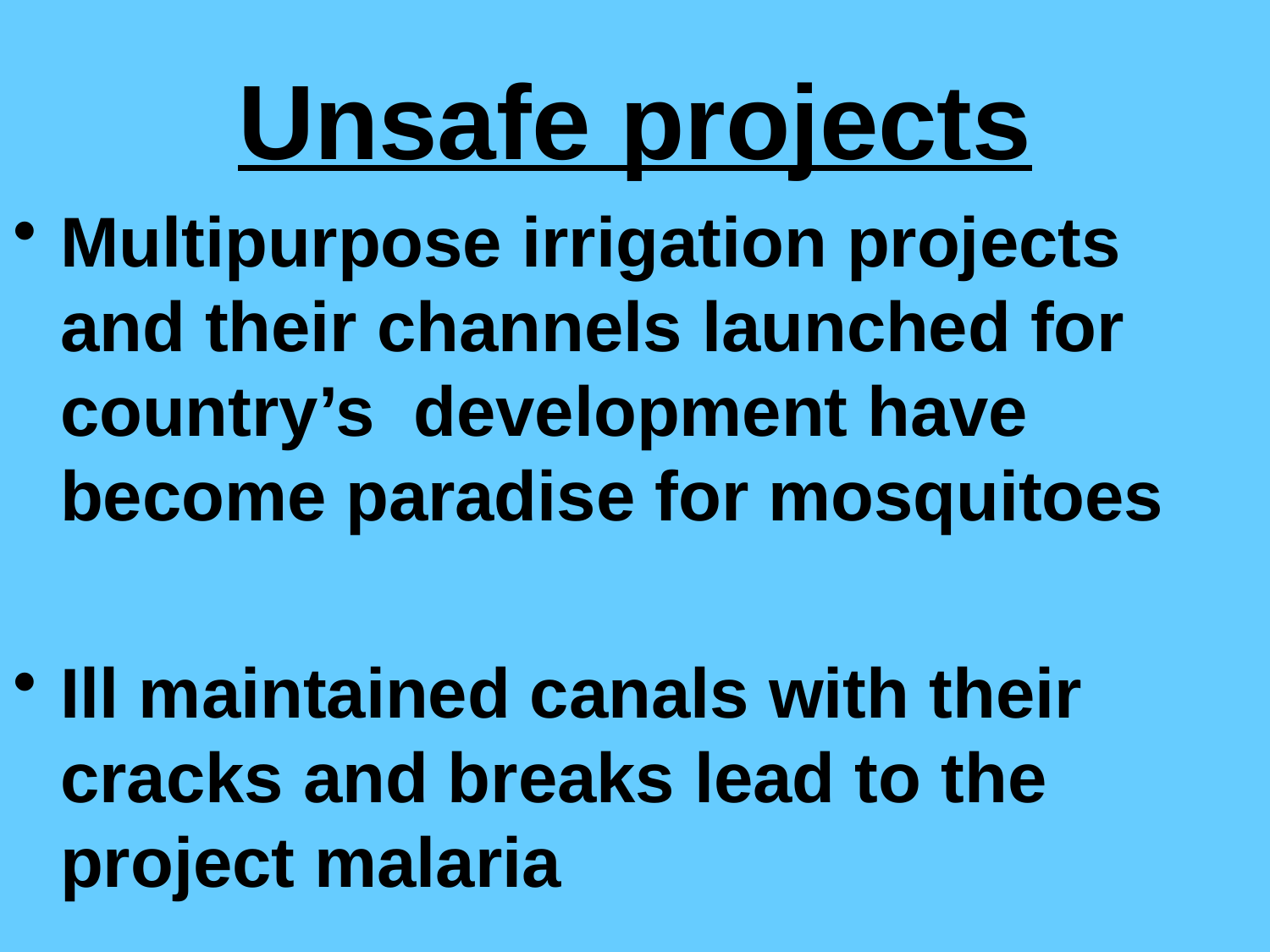

# Unsafe projects
Multipurpose irrigation projects and their channels launched for country’s  development have become paradise for mosquitoes

Ill maintained canals with their cracks and breaks lead to the project malaria